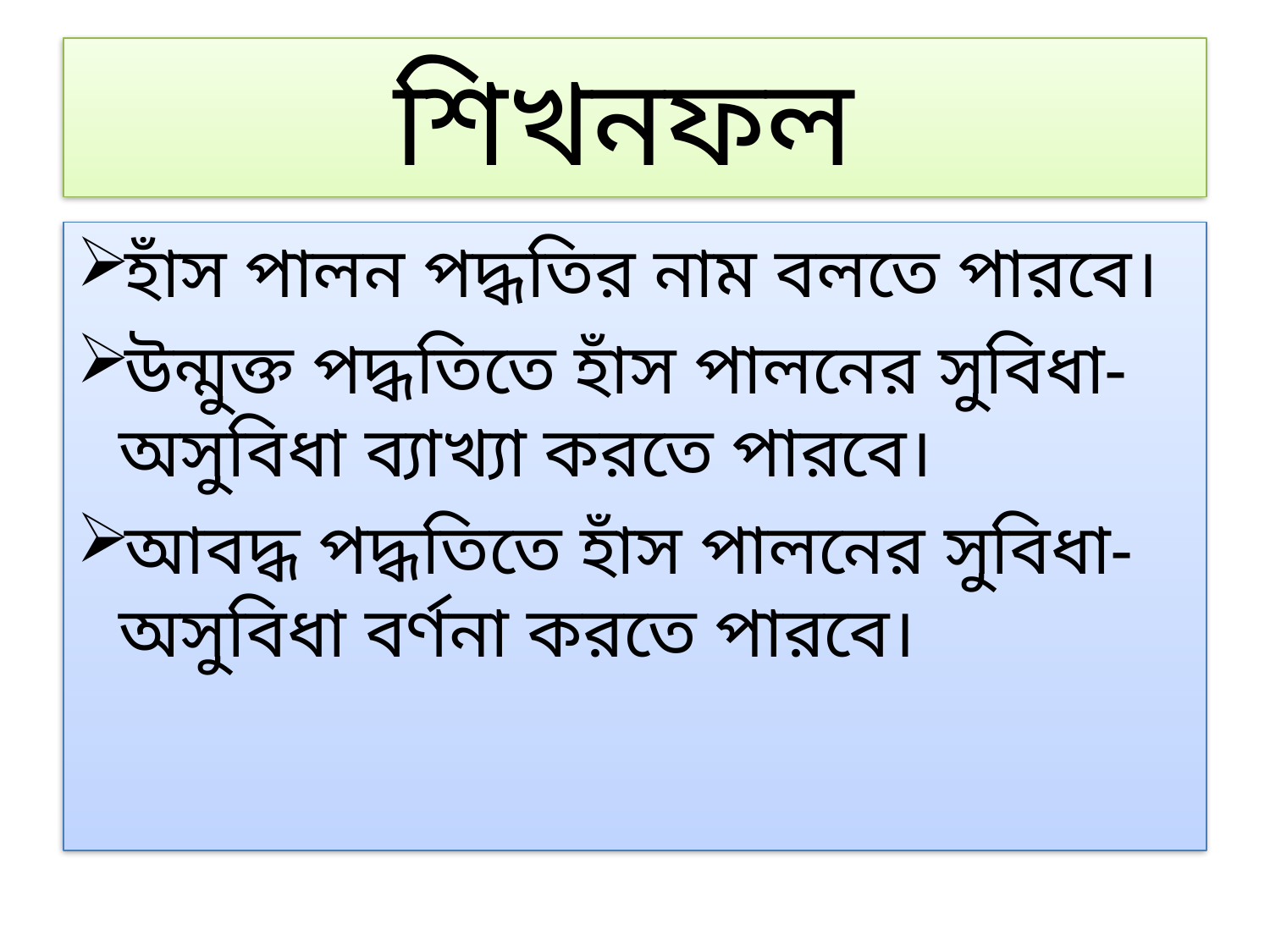

# শিখনফল
হাঁস পালন পদ্ধতির নাম বলতে পারবে।
উন্মুক্ত পদ্ধতিতে হাঁস পালনের সুবিধা-অসুবিধা ব্যাখ্যা করতে পারবে।
আবদ্ধ পদ্ধতিতে হাঁস পালনের সুবিধা-অসুবিধা বর্ণনা করতে পারবে।